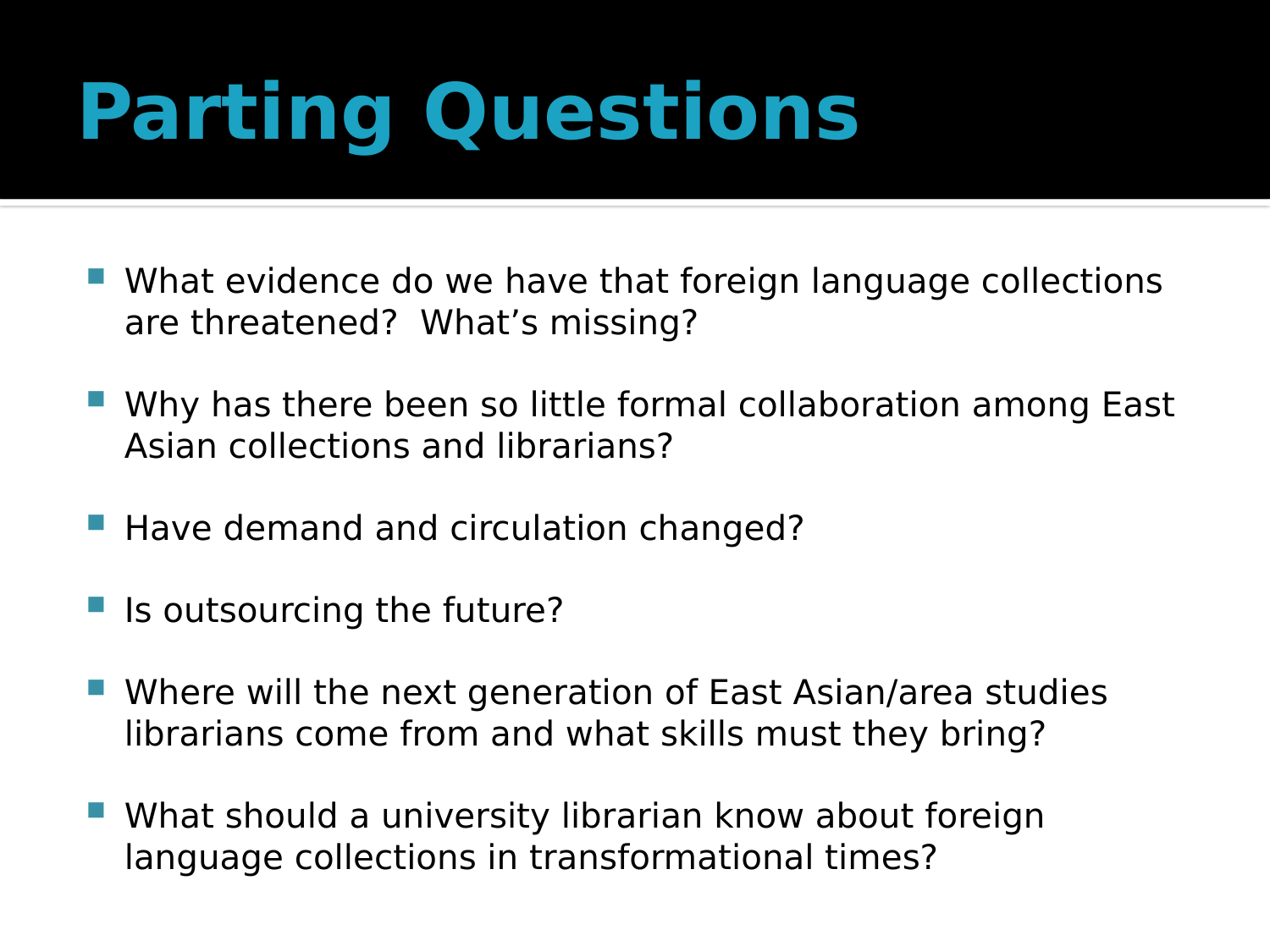

# Parting Questions
What evidence do we have that foreign language collections are threatened?  What’s missing?

Why has there been so little formal collaboration among East Asian collections and librarians?

Have demand and circulation changed?

Is outsourcing the future?

Where will the next generation of East Asian/area studies librarians come from and what skills must they bring?

What should a university librarian know about foreign language collections in transformational times?